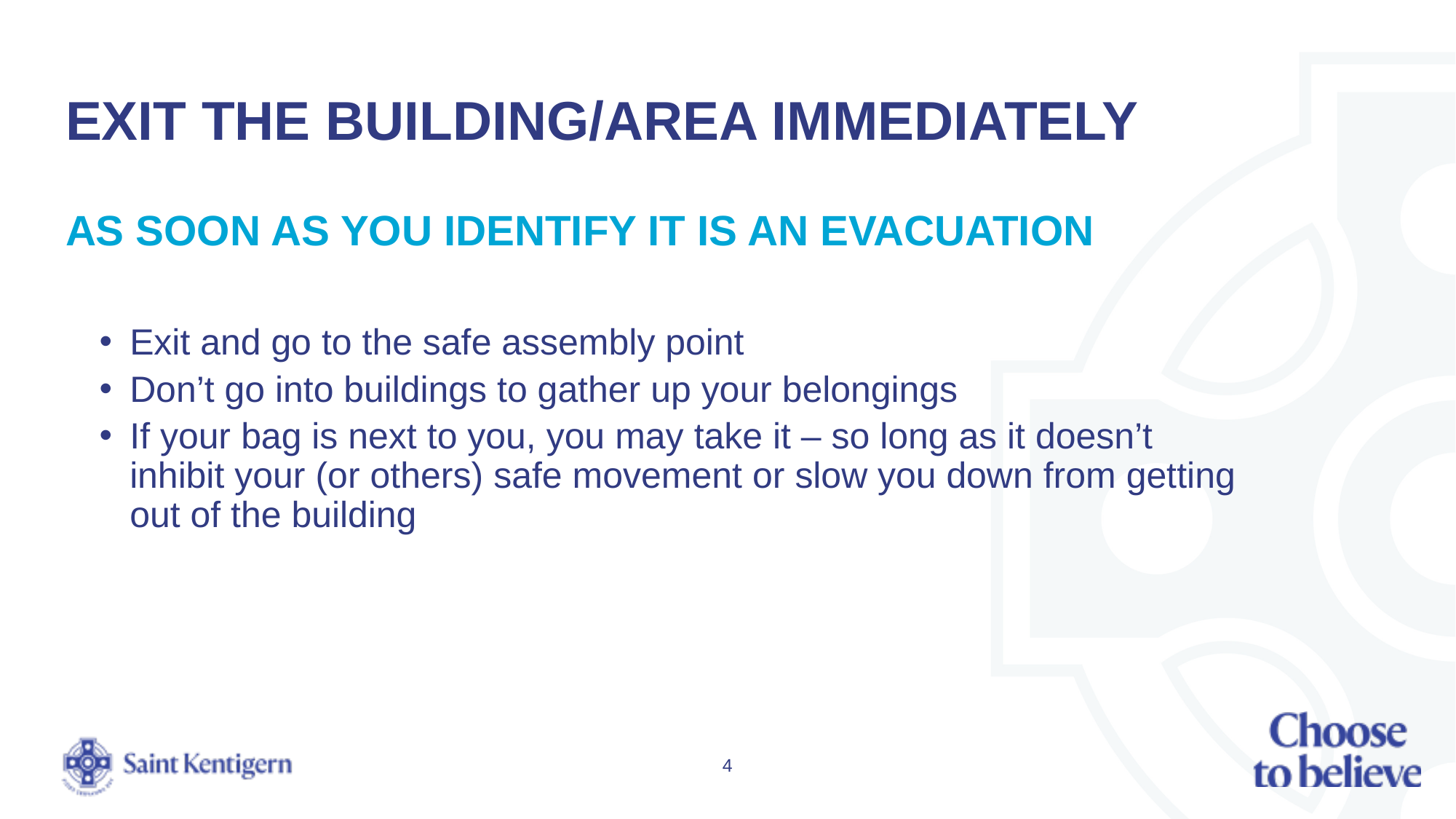

# Exit the building/area immediately
As soon as you identify it is an evacuation

Exit and go to the safe assembly point
Don’t go into buildings to gather up your belongings
If your bag is next to you, you may take it – so long as it doesn’t inhibit your (or others) safe movement or slow you down from getting out of the building
4